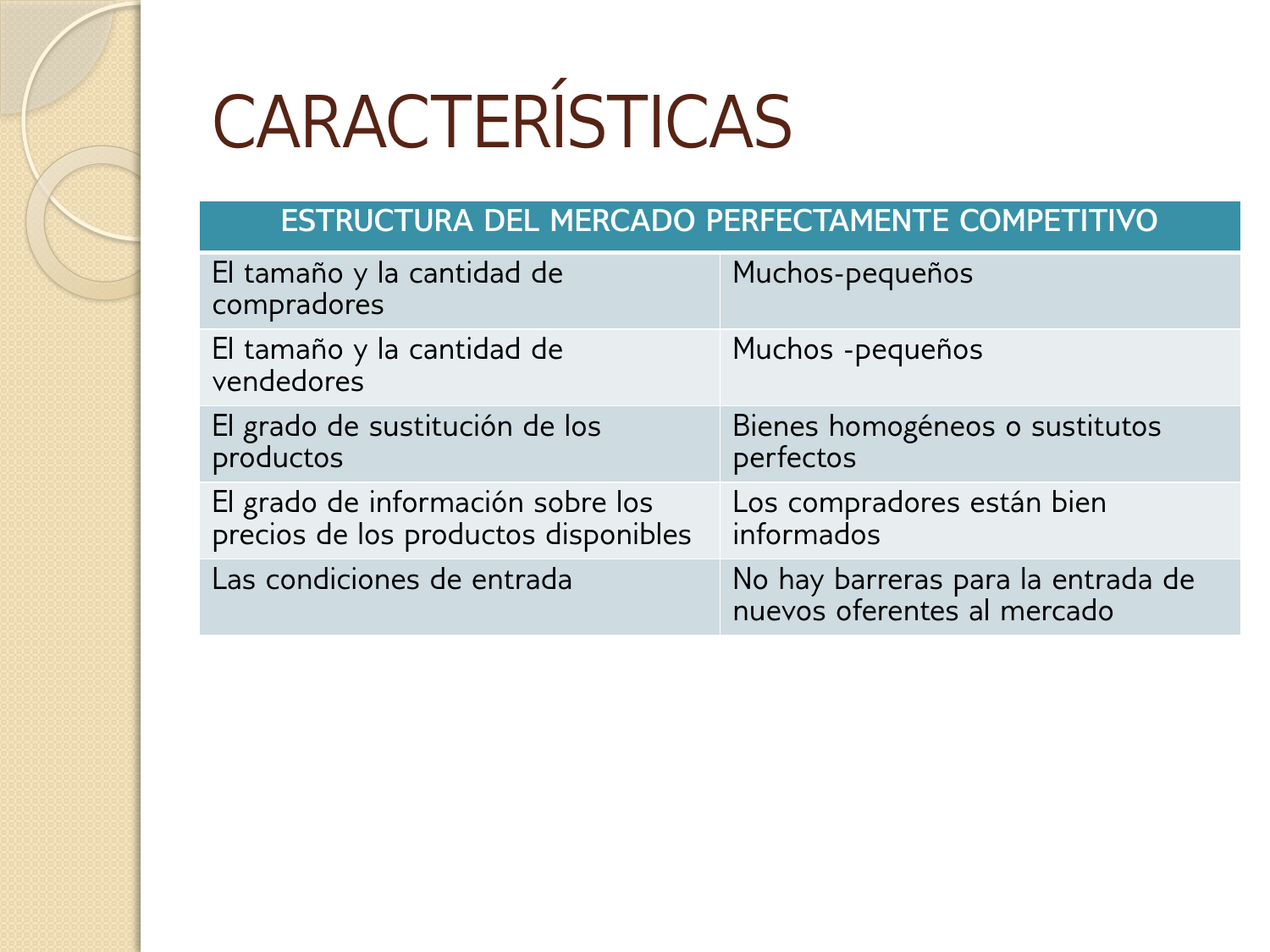

# CARACTERÍSTICAS
| ESTRUCTURA DEL MERCADO PERFECTAMENTE COMPETITIVO |  |
| --- | --- |
| El tamaño y la cantidad de compradores | Muchos-pequeños |
| El tamaño y la cantidad de vendedores | Muchos -pequeños |
| El grado de sustitución de los productos | Bienes homogéneos o sustitutos perfectos |
| El grado de información sobre los precios de los productos disponibles | Los compradores están bien informados |
| Las condiciones de entrada | No hay barreras para la entrada de nuevos oferentes al mercado |